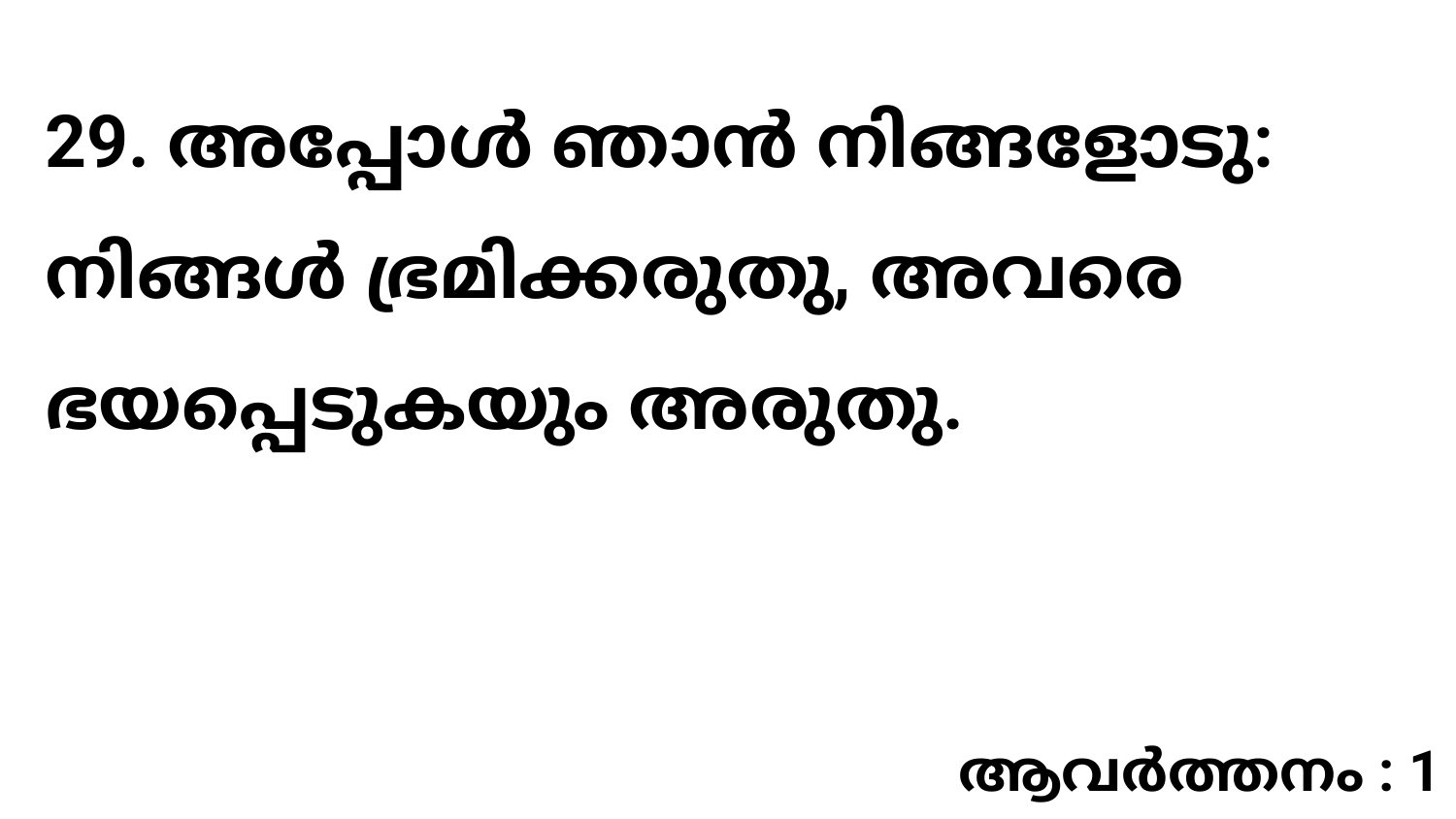

29. അപ്പോൾ ഞാൻ നിങ്ങളോടു: നിങ്ങൾ ഭ്രമിക്കരുതു, അവരെ ഭയപ്പെടുകയും അരുതു.
ആവർത്തനം : 1